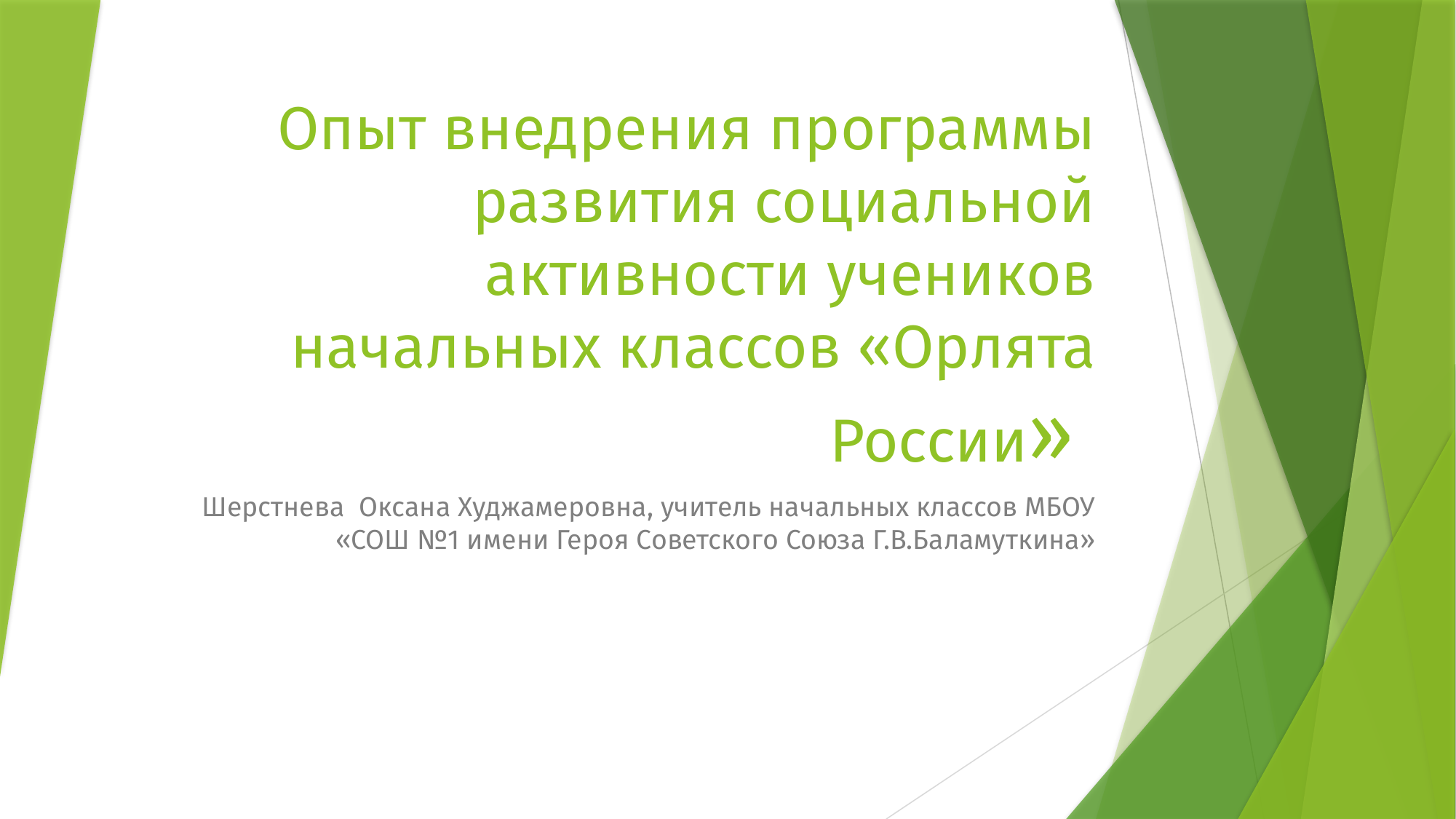

# Опыт внедрения программы развития социальной активности учеников начальных классов «Орлята России»
Шерстнева  Оксана Худжамеровна, учитель начальных классов МБОУ «СОШ №1 имени Героя Советского Союза Г.В.Баламуткина»